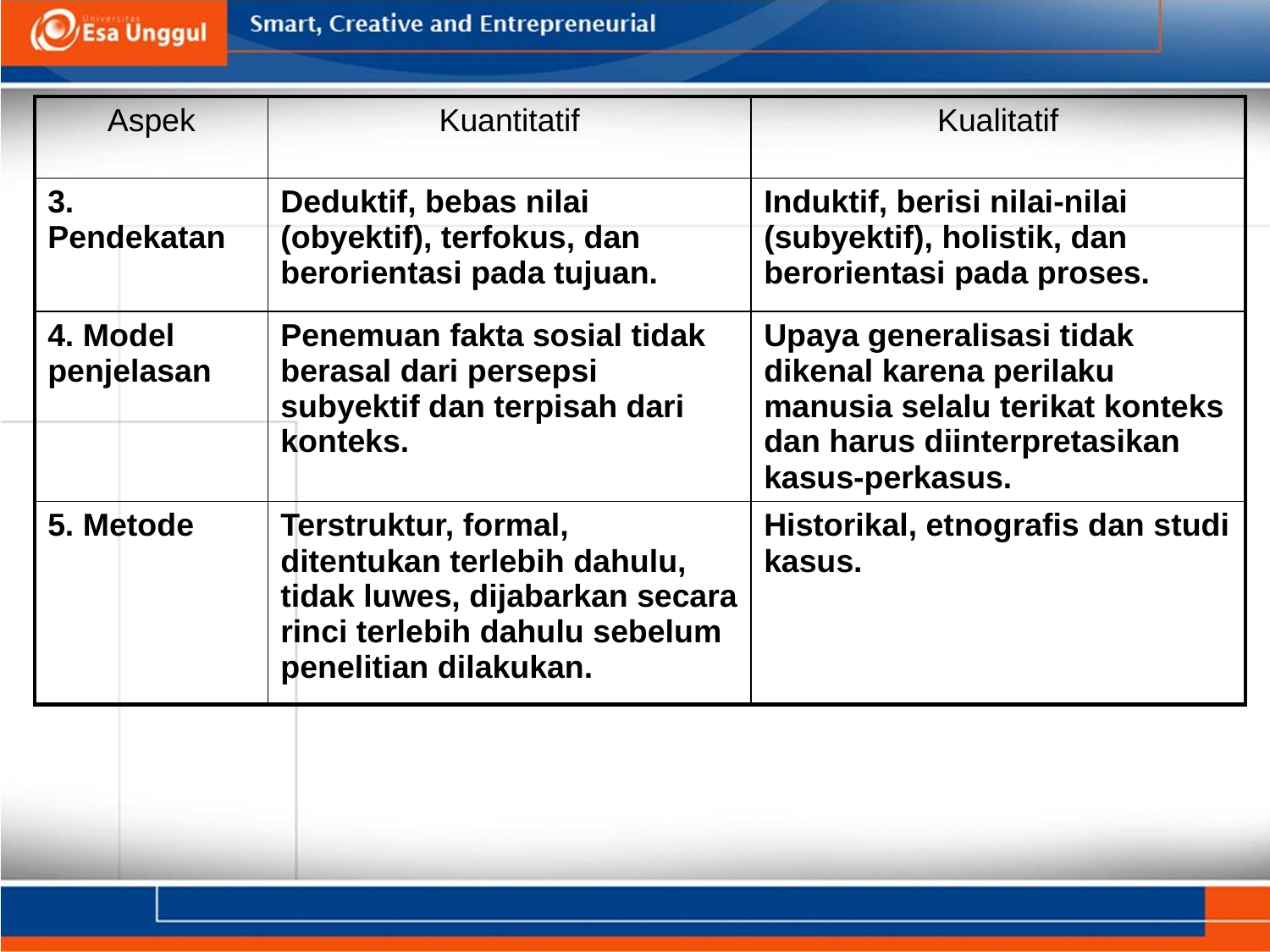

| Aspek | Kuantitatif | Kualitatif |
| --- | --- | --- |
| 3. Pendekatan | Deduktif, bebas nilai (obyektif), terfokus, dan berorientasi pada tujuan. | Induktif, berisi nilai-nilai (subyektif), holistik, dan berorientasi pada proses. |
| 4. Model penjelasan | Penemuan fakta sosial tidak berasal dari persepsi subyektif dan terpisah dari konteks. | Upaya generalisasi tidak dikenal karena perilaku manusia selalu terikat konteks dan harus diinterpretasikan kasus-perkasus. |
| 5. Metode | Terstruktur, formal, ditentukan terlebih dahulu, tidak luwes, dijabarkan secara rinci terlebih dahulu sebelum penelitian dilakukan. | Historikal, etnografis dan studi kasus. |